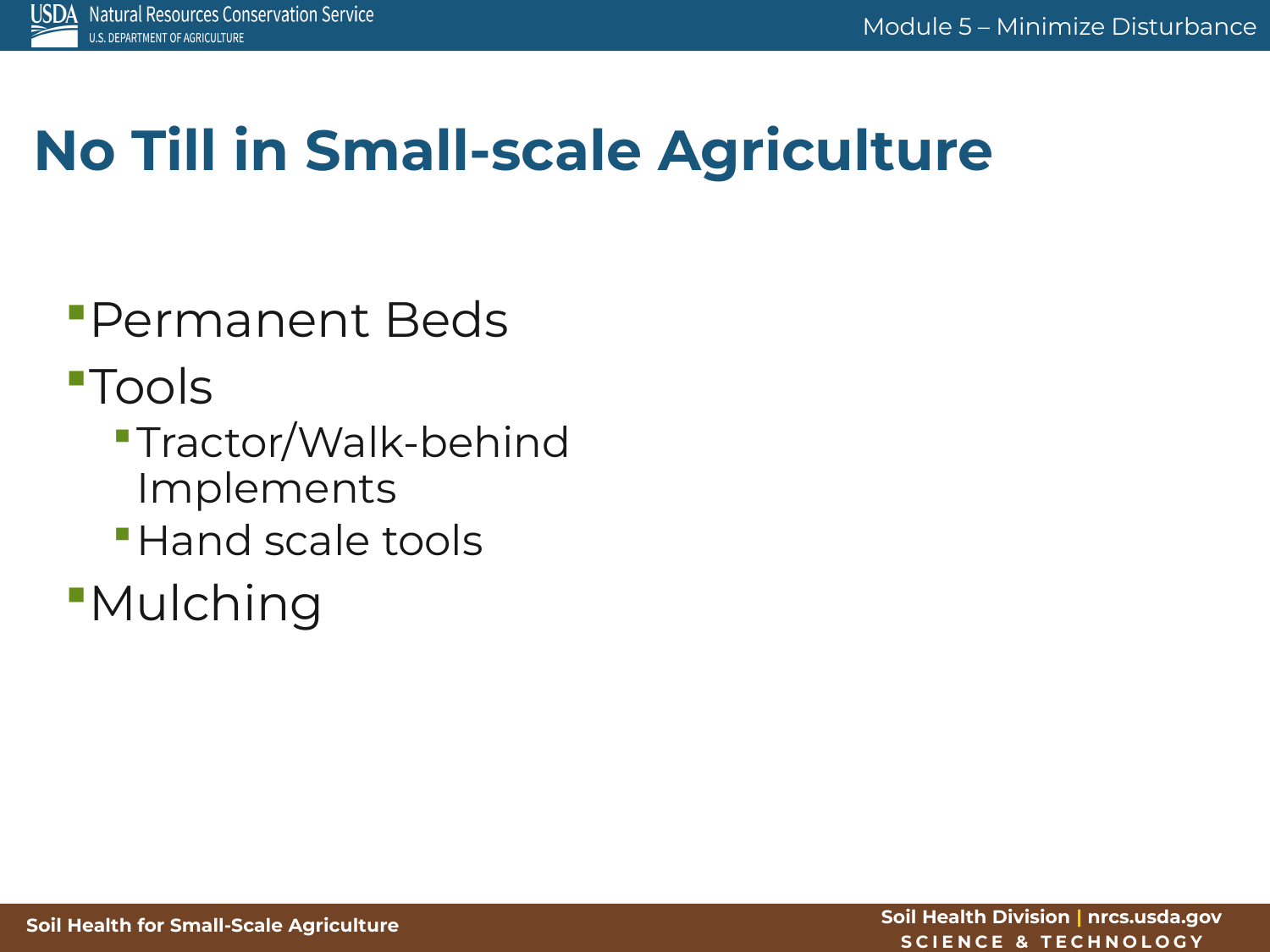

No Till in Small-scale Agriculture

Permanent Beds
Tools
Tractor/Walk-behind Implements
Hand scale tools
Mulching